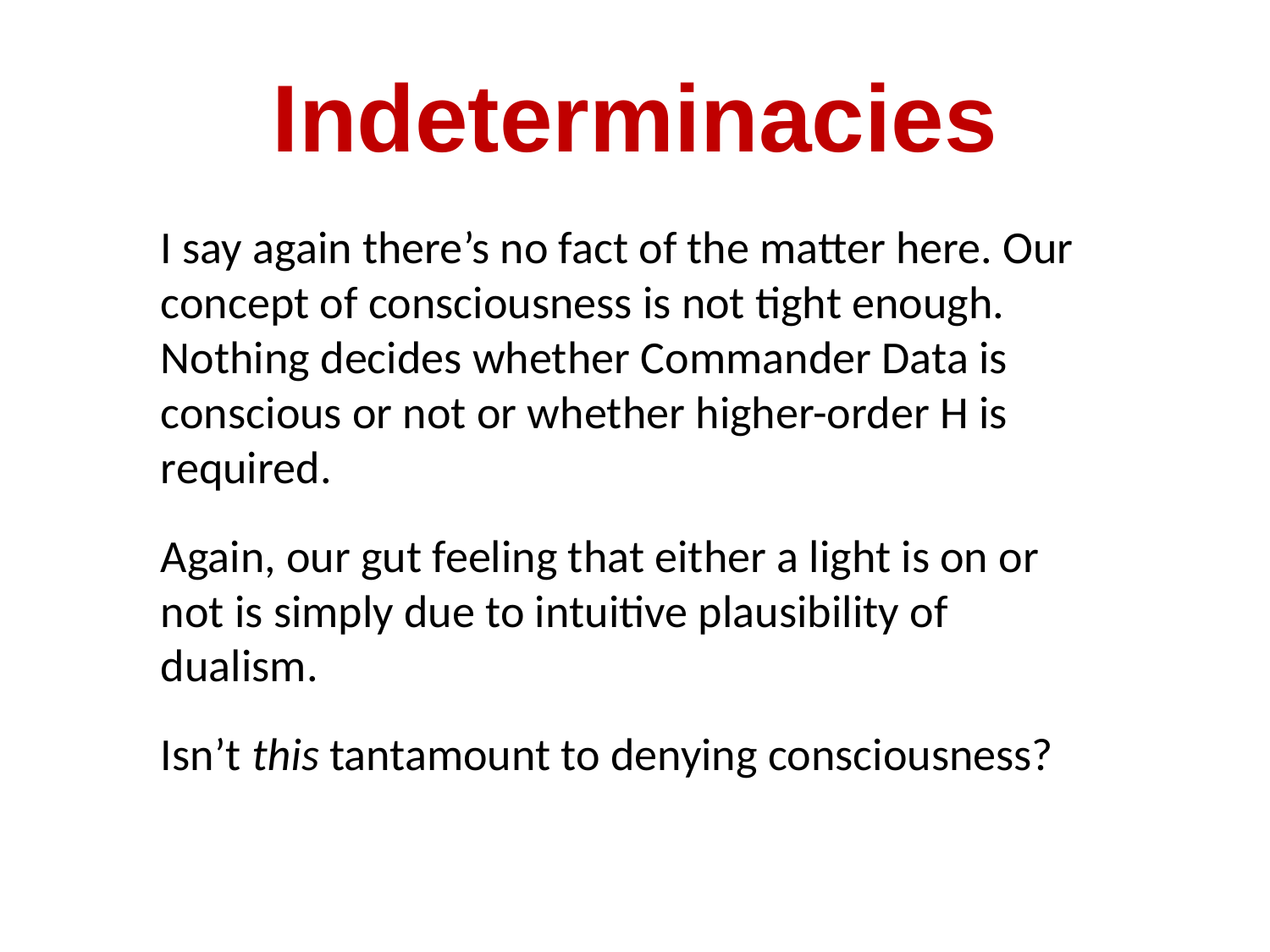

# Indeterminacies
I say again there’s no fact of the matter here. Our concept of consciousness is not tight enough. Nothing decides whether Commander Data is conscious or not or whether higher-order H is required.
Again, our gut feeling that either a light is on or not is simply due to intuitive plausibility of dualism.
Isn’t this tantamount to denying consciousness?